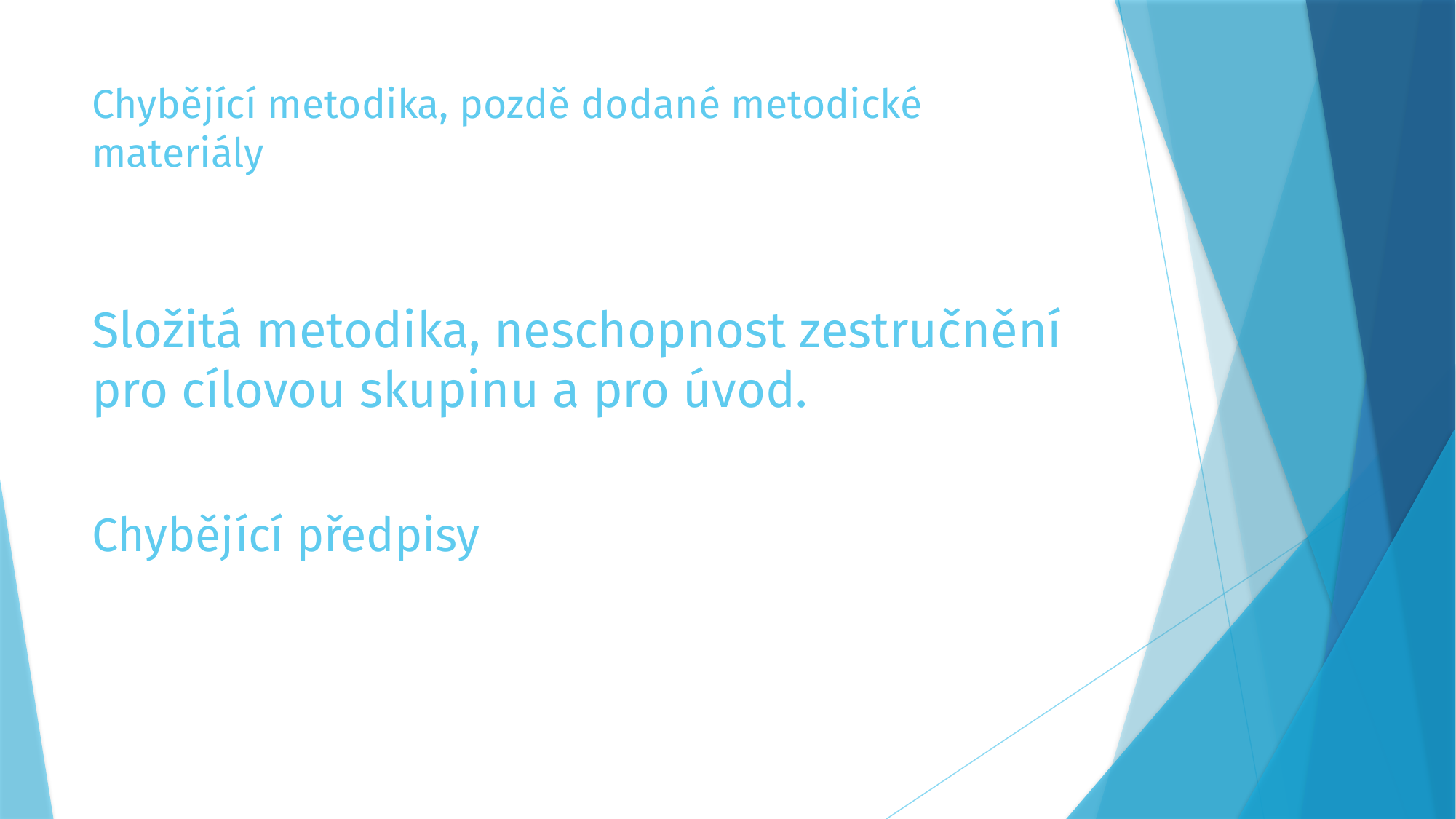

# Chybějící metodika, pozdě dodané metodické materiály

Složitá metodika, neschopnost zestručnění pro cílovou skupinu a pro úvod.

Chybějící předpisy